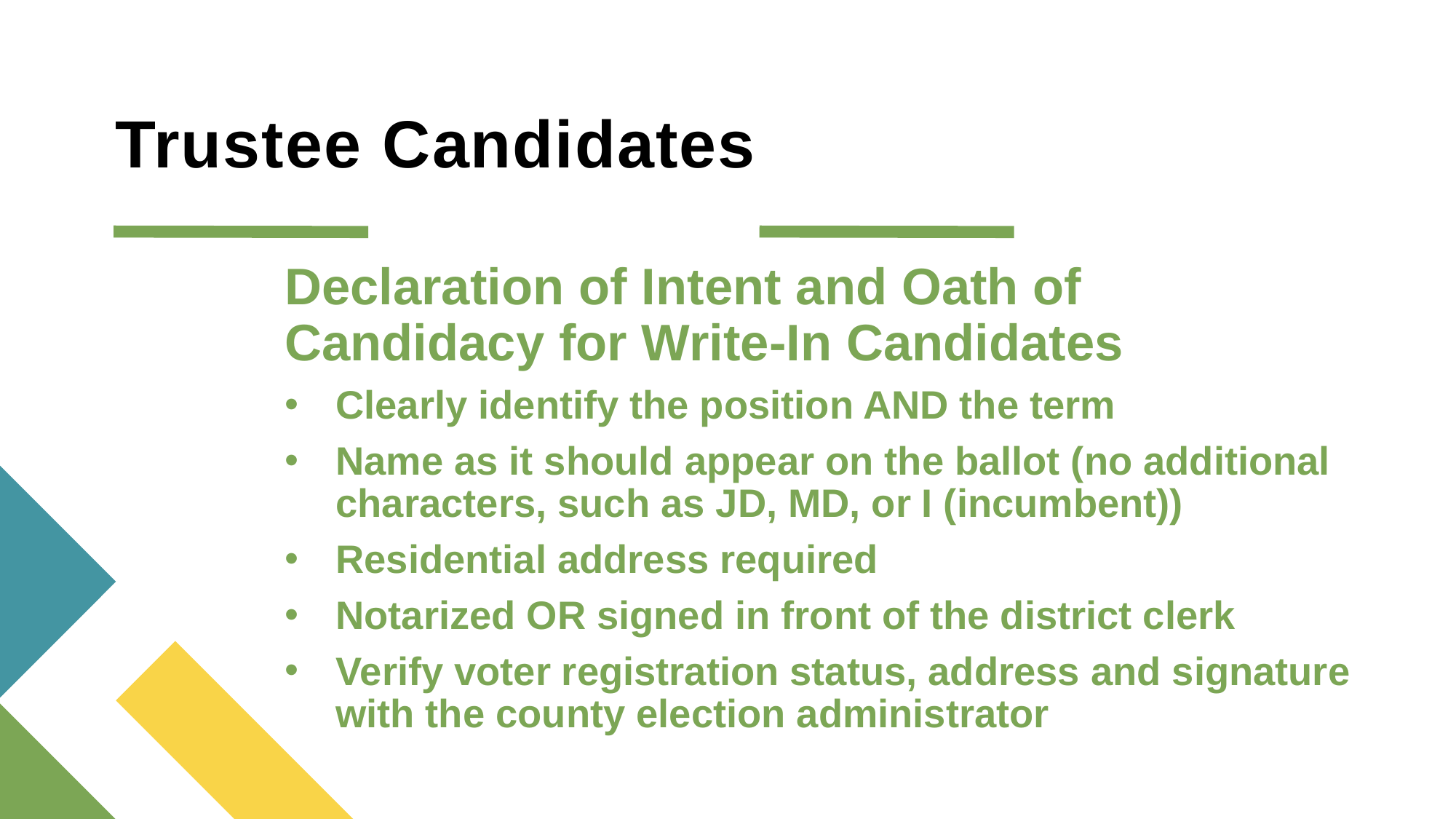

# Trustee Candidates
Declaration of Intent and Oath of Candidacy for Write-In Candidates
Clearly identify the position AND the term
Name as it should appear on the ballot (no additional characters, such as JD, MD, or I (incumbent))
Residential address required
Notarized OR signed in front of the district clerk
Verify voter registration status, address and signature with the county election administrator